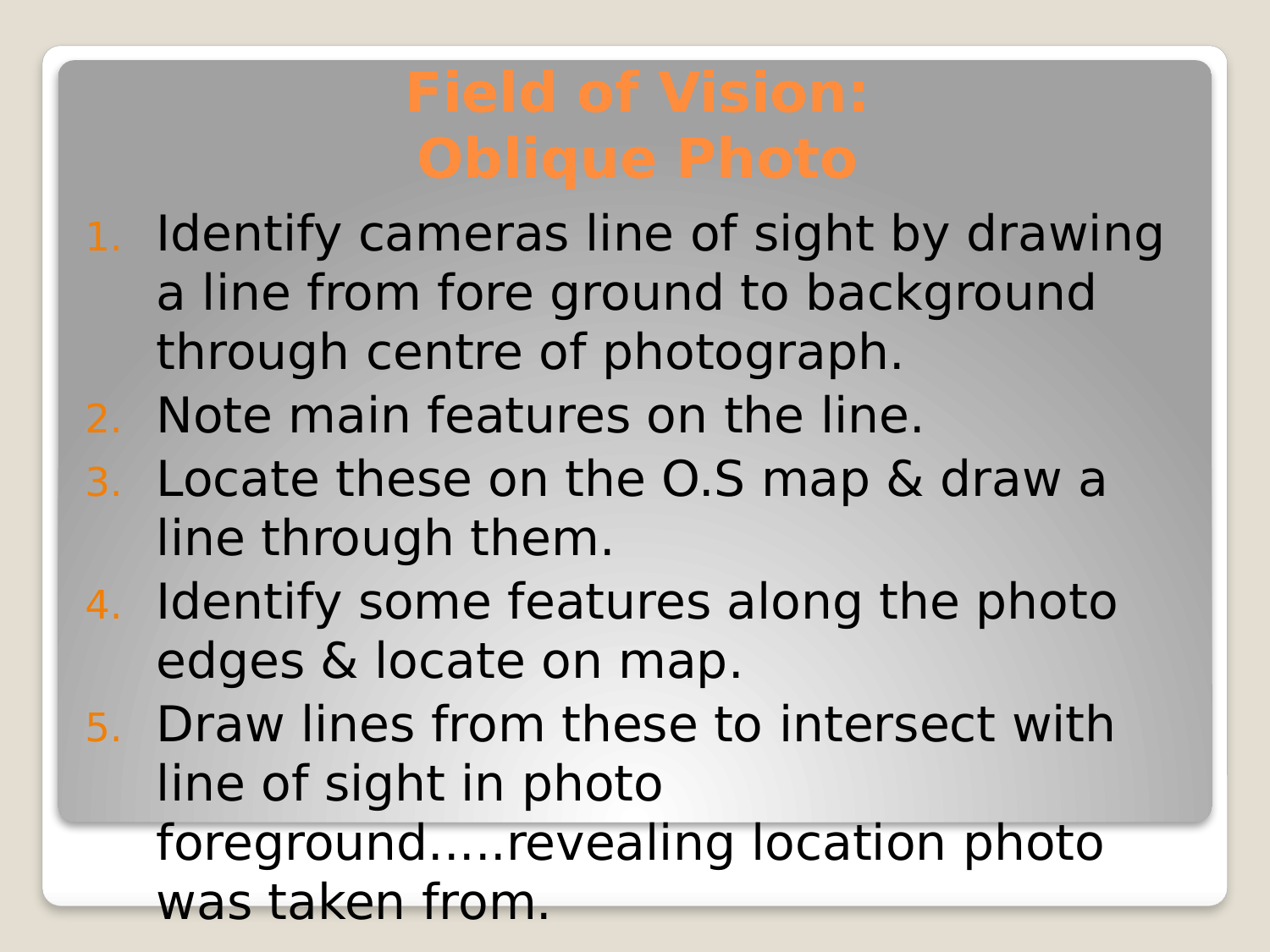

# Field of Vision: Oblique Photo
Identify cameras line of sight by drawing a line from fore ground to background through centre of photograph.
Note main features on the line.
Locate these on the O.S map & draw a line through them.
Identify some features along the photo edges & locate on map.
Draw lines from these to intersect with line of sight in photo foreground.....revealing location photo was taken from.